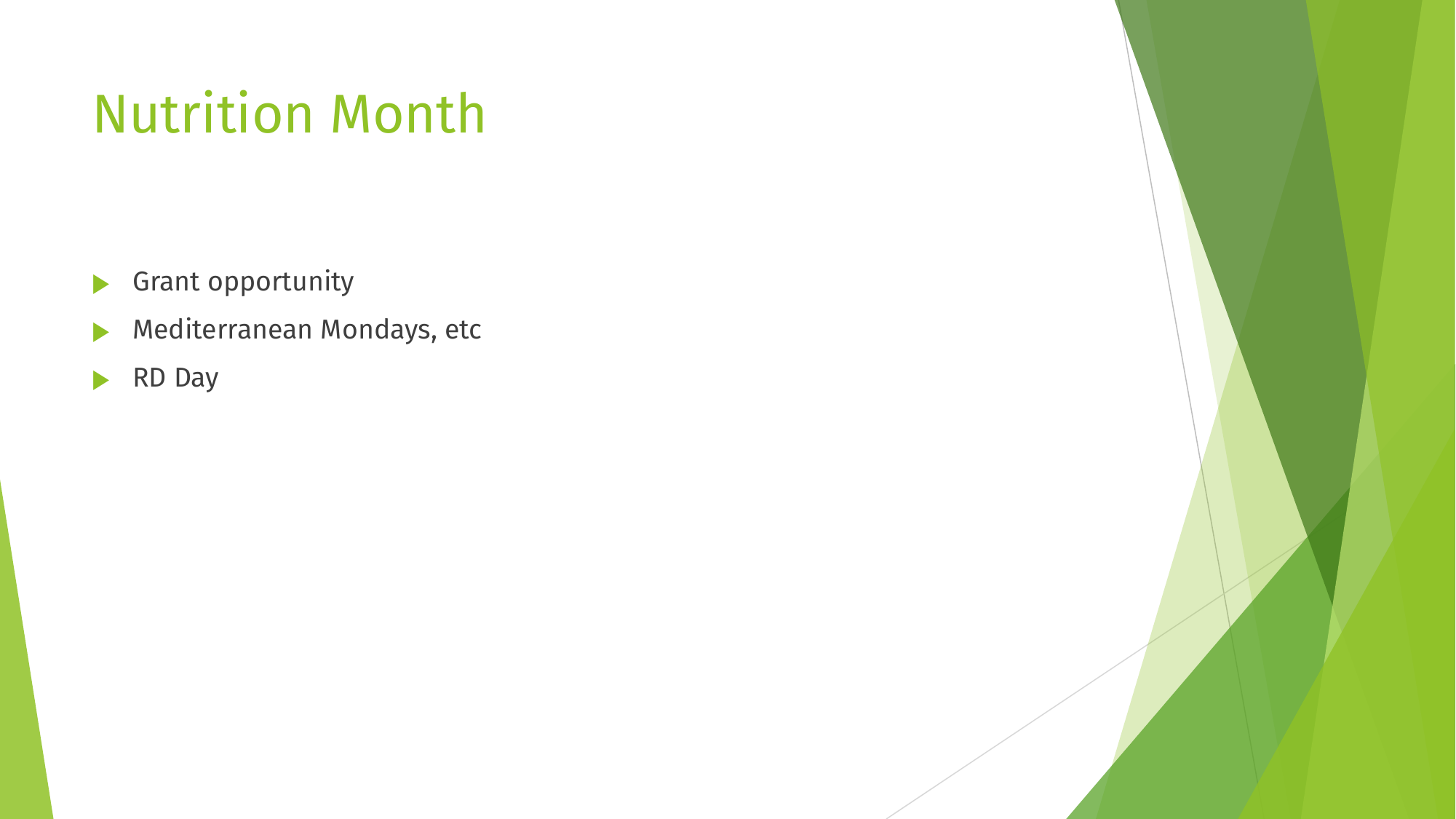

# Nutrition Month
Grant opportunity
Mediterranean Mondays, etc
RD Day